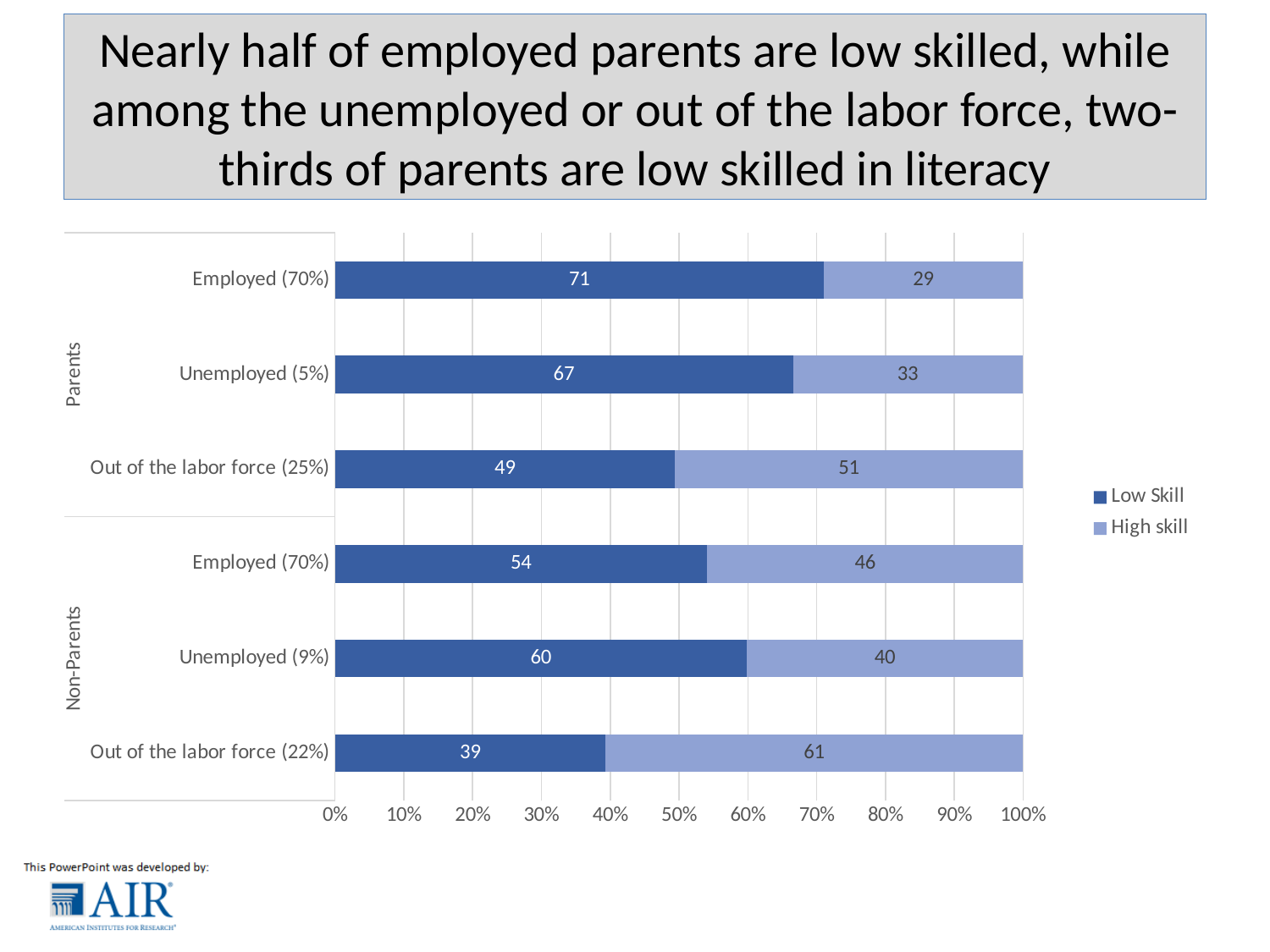

# Nearly half of employed parents are low skilled, while among the unemployed or out of the labor force, two-thirds of parents are low skilled in literacy

[unsupported chart]